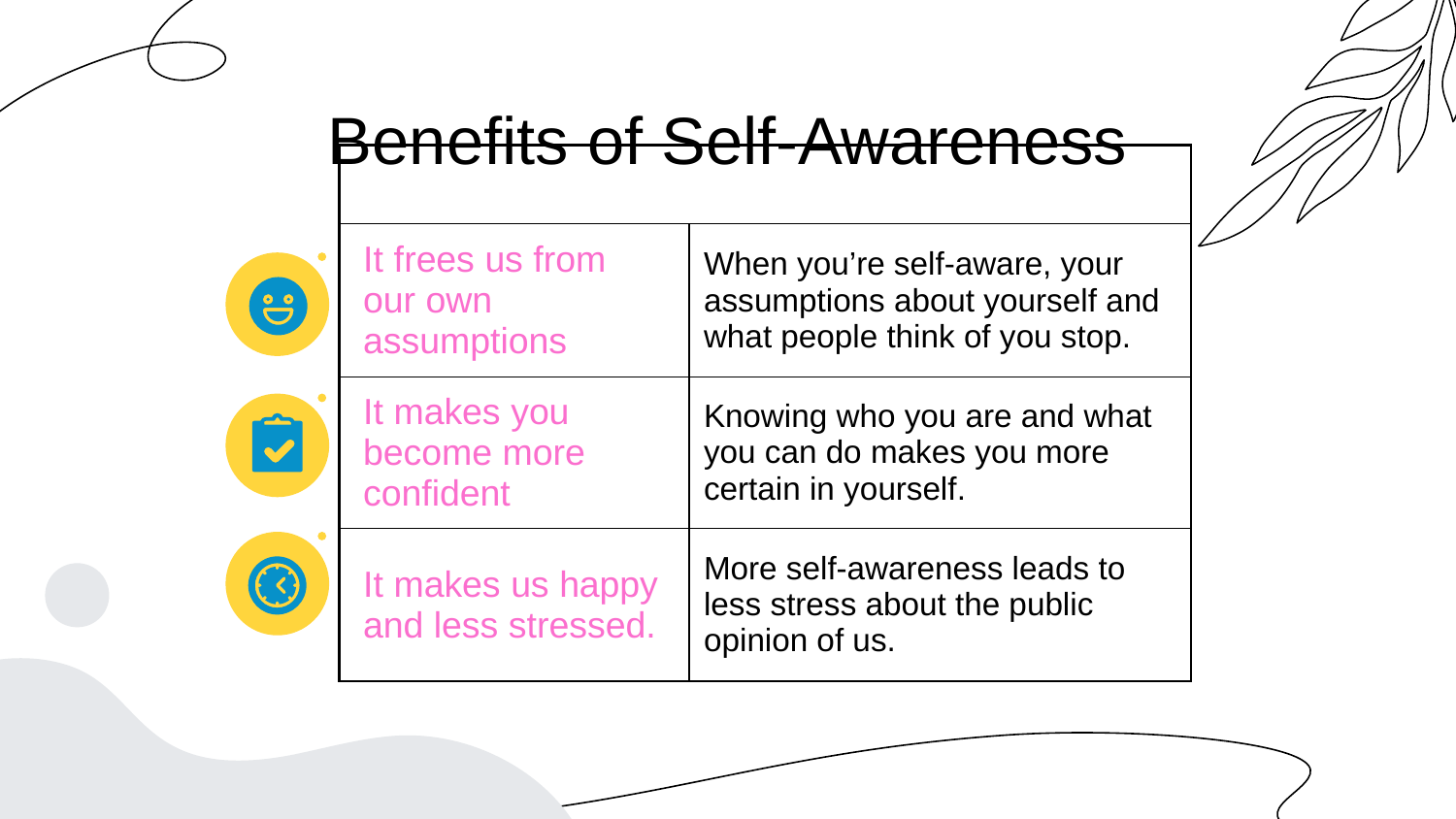

# Benefits of Self-Awareness
|  |  |
| --- | --- |
| It frees us from our own assumptions | When you’re self-aware, your assumptions about yourself and what people think of you stop. |
| It makes you become more confident | Knowing who you are and what you can do makes you more certain in yourself. |
| It makes us happy and less stressed. | More self-awareness leads to less stress about the public opinion of us. |